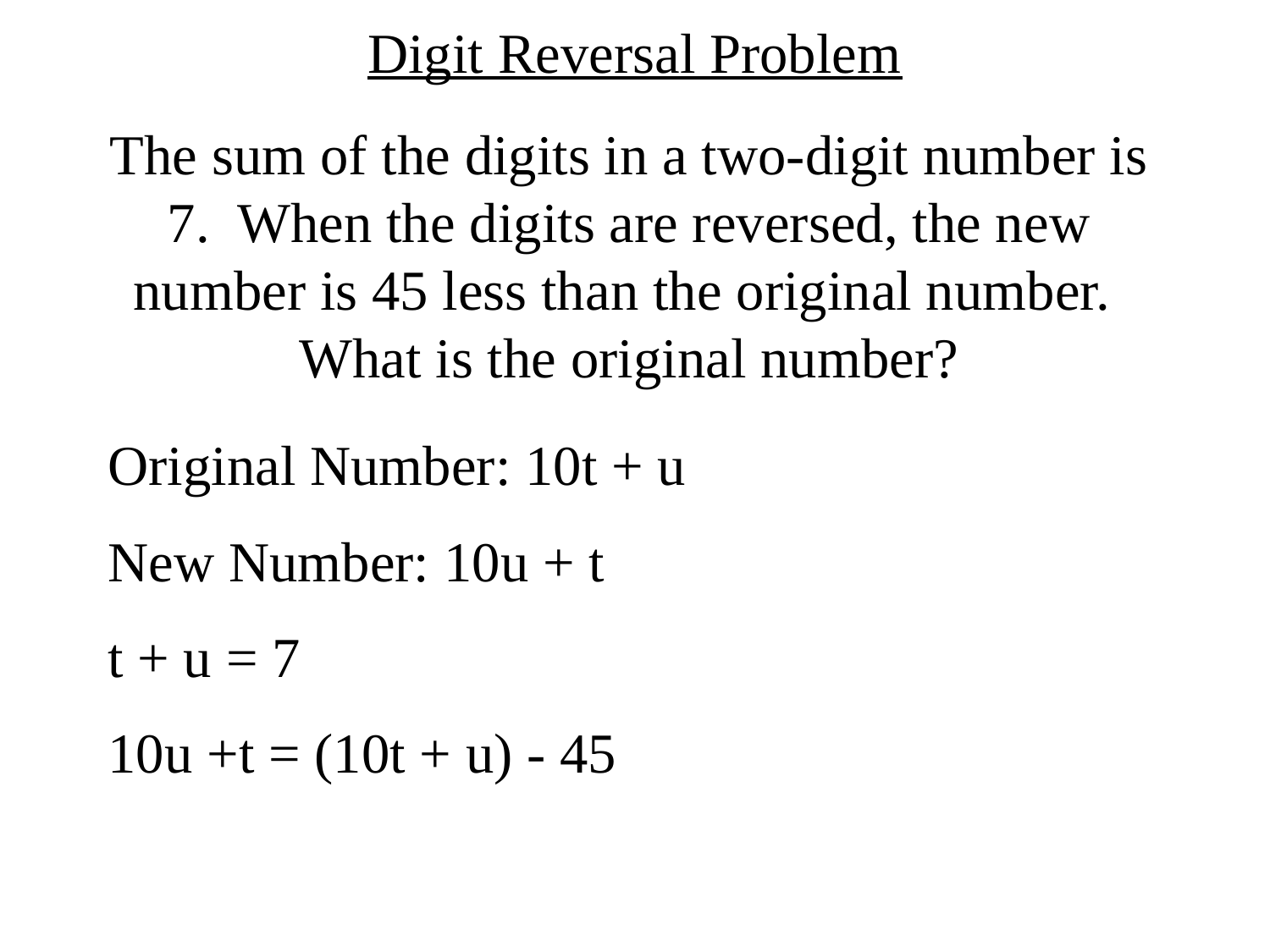

Digit Reversal Problem
# The sum of the digits in a two-digit number is 7.  When the digits are reversed, the new number is 45 less than the original number.  What is the original number?
Original Number: 10t + u
New Number: 10u + t
t + u = 7
10u +t = (10t + u) - 45